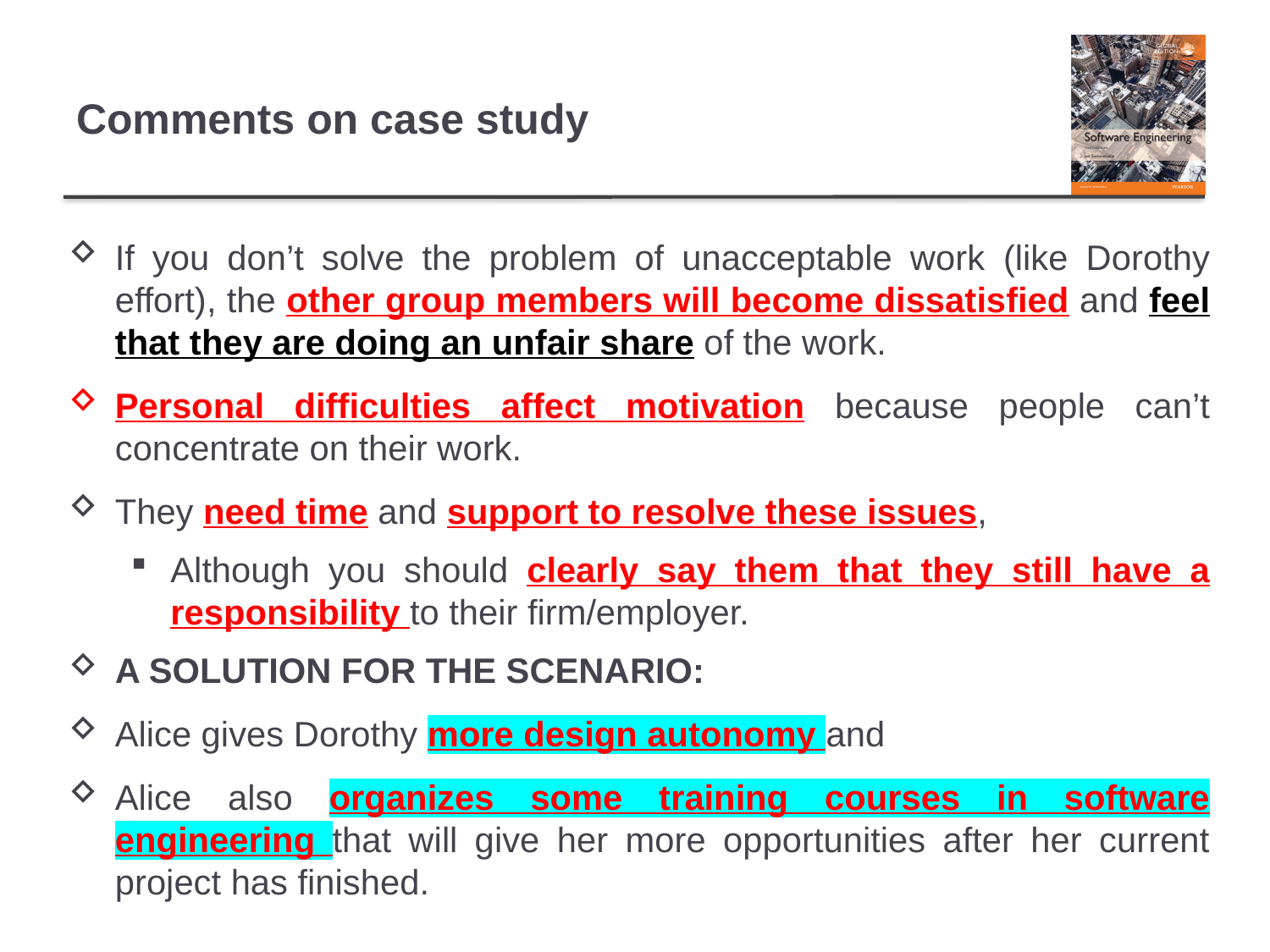

# Comments on case study
If you don’t solve the problem of unacceptable work (like Dorothy effort), the other group members will become dissatisfied and feel that they are doing an unfair share of the work.
Personal difficulties affect motivation because people can’t concentrate on their work.
They need time and support to resolve these issues,
Although you should clearly say them that they still have a responsibility to their firm/employer.
A SOLUTION FOR THE SCENARIO:
Alice gives Dorothy more design autonomy and
Alice also organizes some training courses in software engineering that will give her more opportunities after her current project has finished.